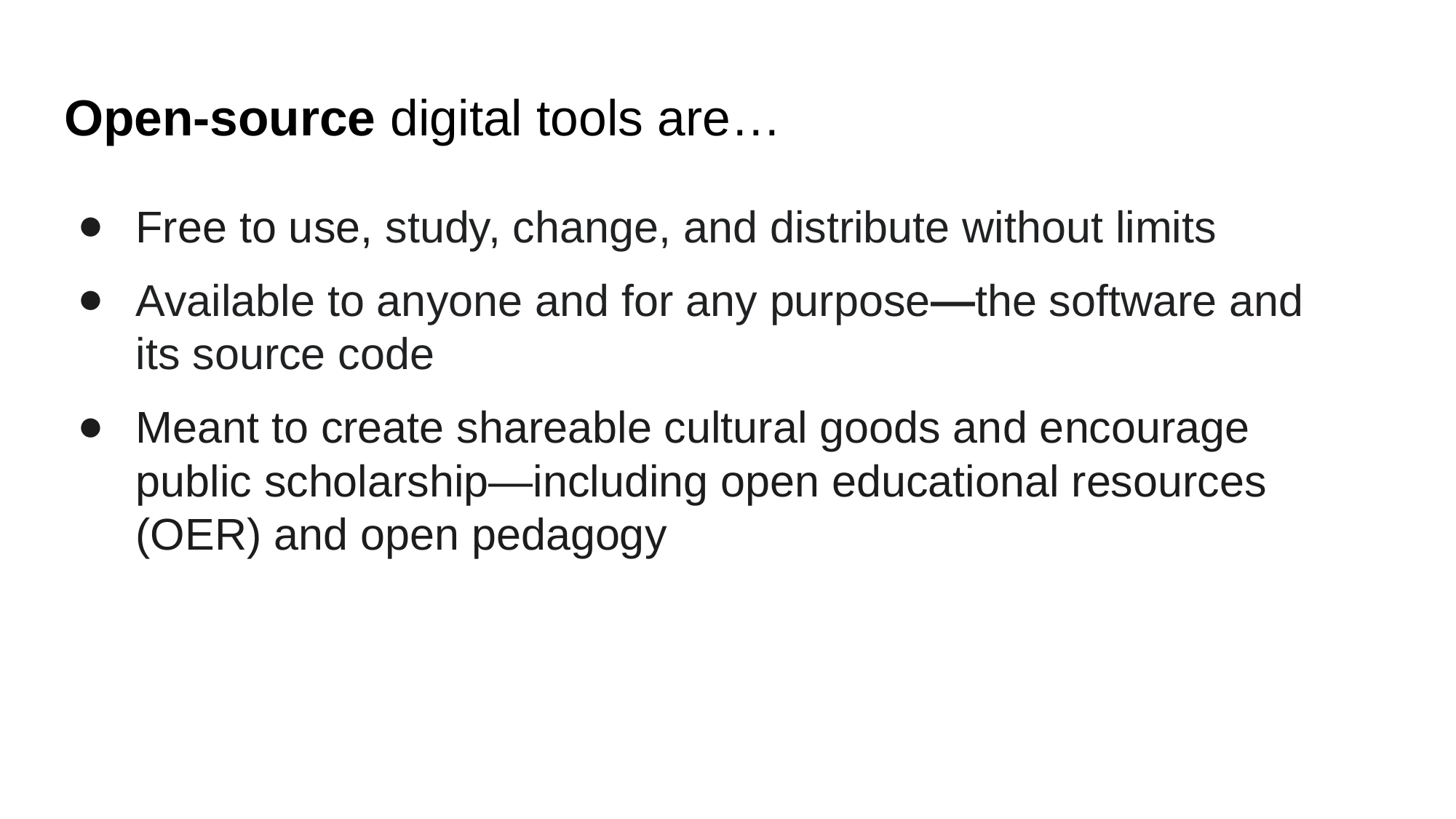

# Open-source digital tools are…
Free to use, study, change, and distribute without limits
Available to anyone and for any purpose—the software and its source code
Meant to create shareable cultural goods and encourage public scholarship—including open educational resources (OER) and open pedagogy